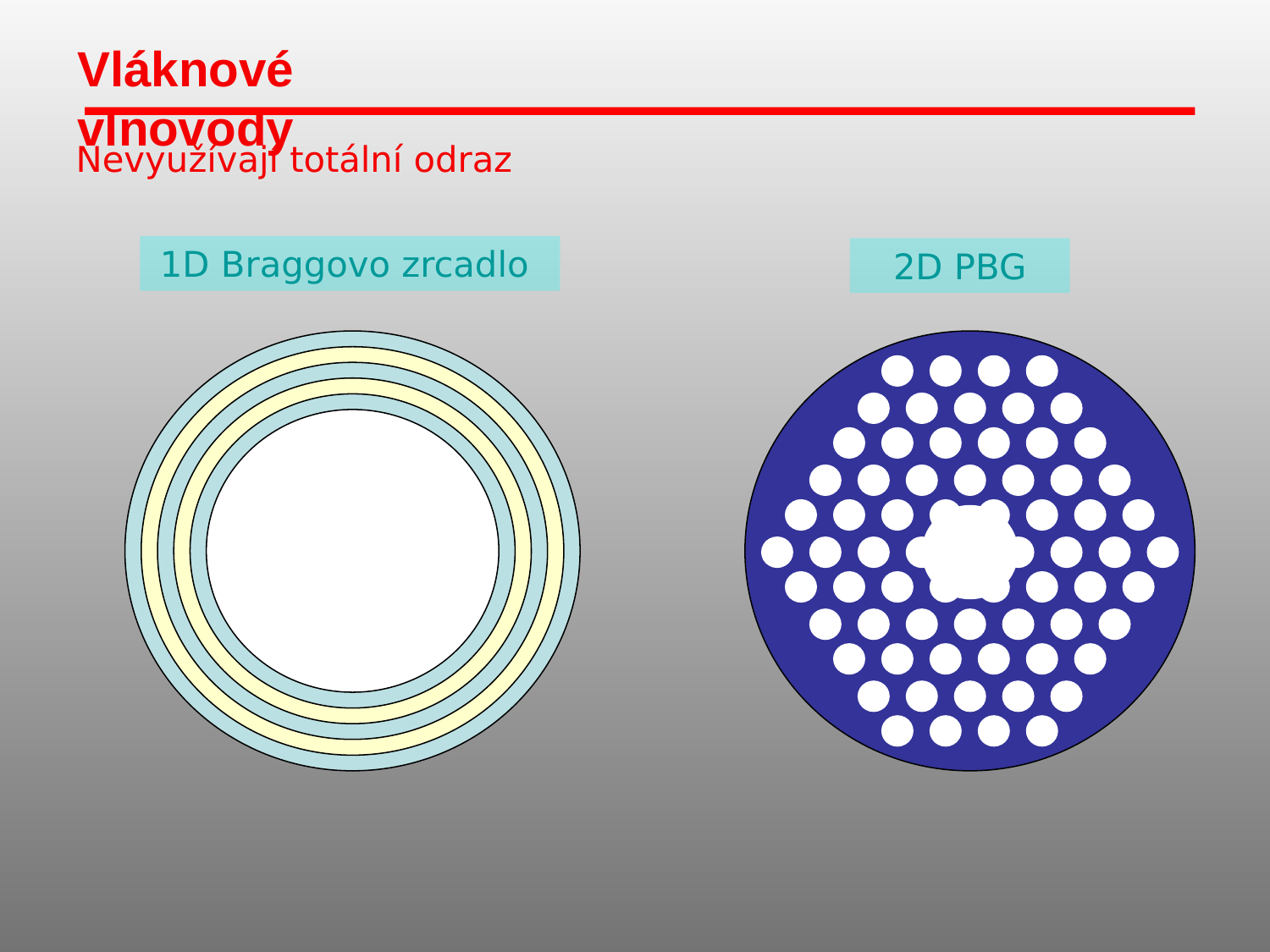

Vláknové vlnovody

Nevyužívají totální odraz
1D Braggovo zrcadlo
2D PBG